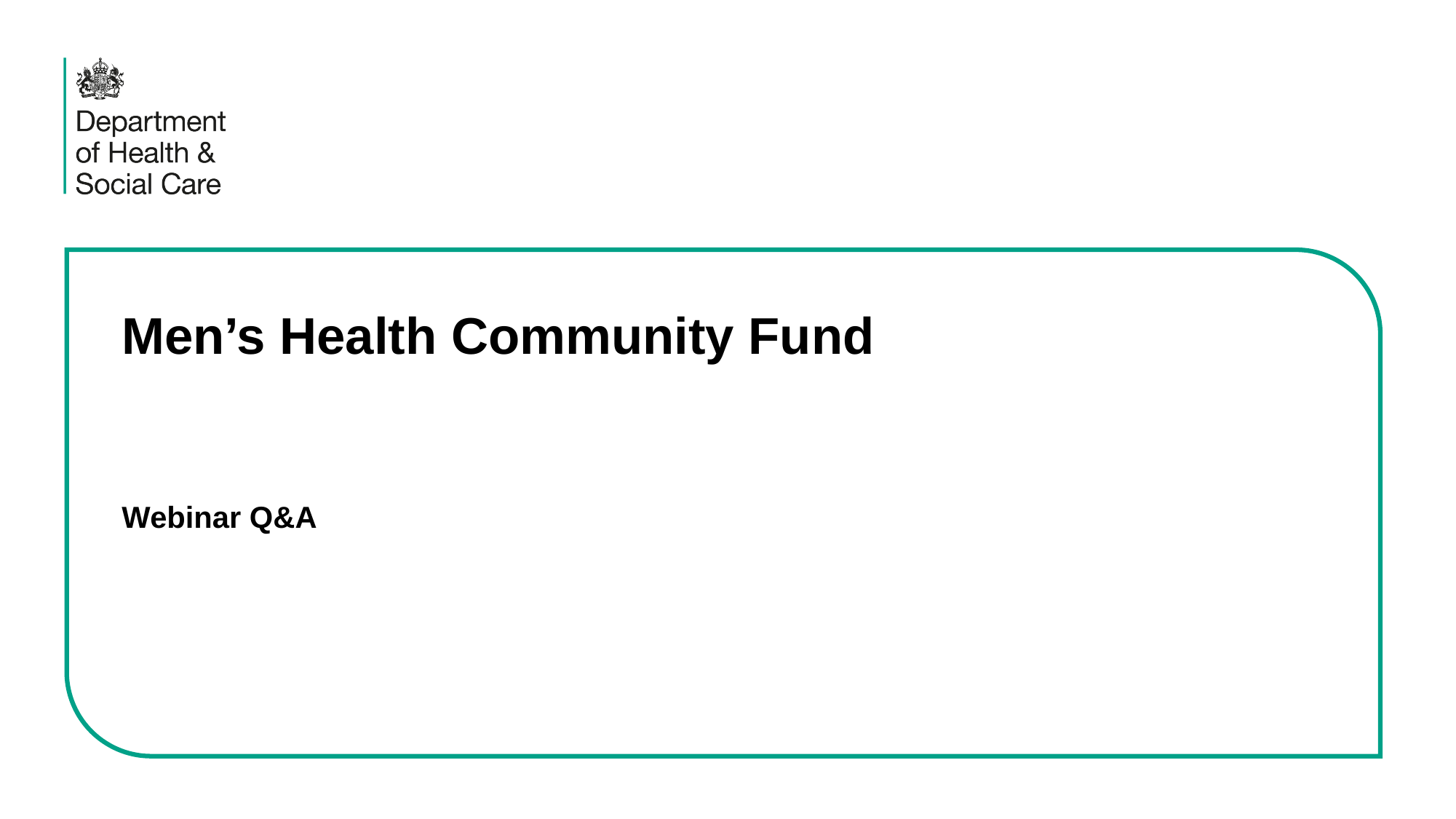

# Men’s Health Community Fund
Webinar Q&A